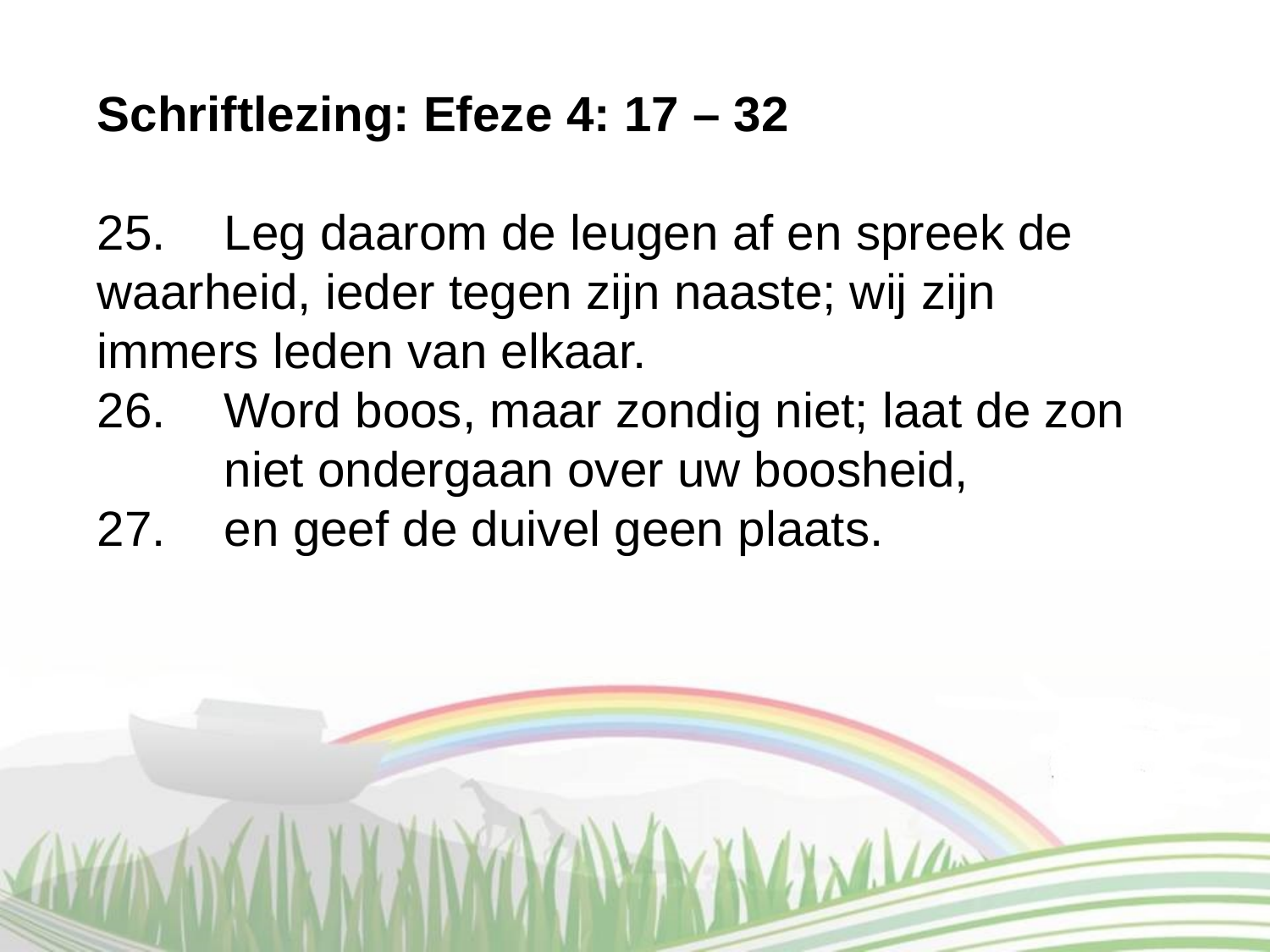

Schriftlezing: Efeze 4: 17 – 32

25. 	Leg daarom de leugen af en spreek de 	waarheid, ieder tegen zijn naaste; wij zijn 	immers leden van elkaar.
26. 	Word boos, maar zondig niet; laat de zon 	niet ondergaan over uw boosheid,
27. 	en geef de duivel geen plaats.